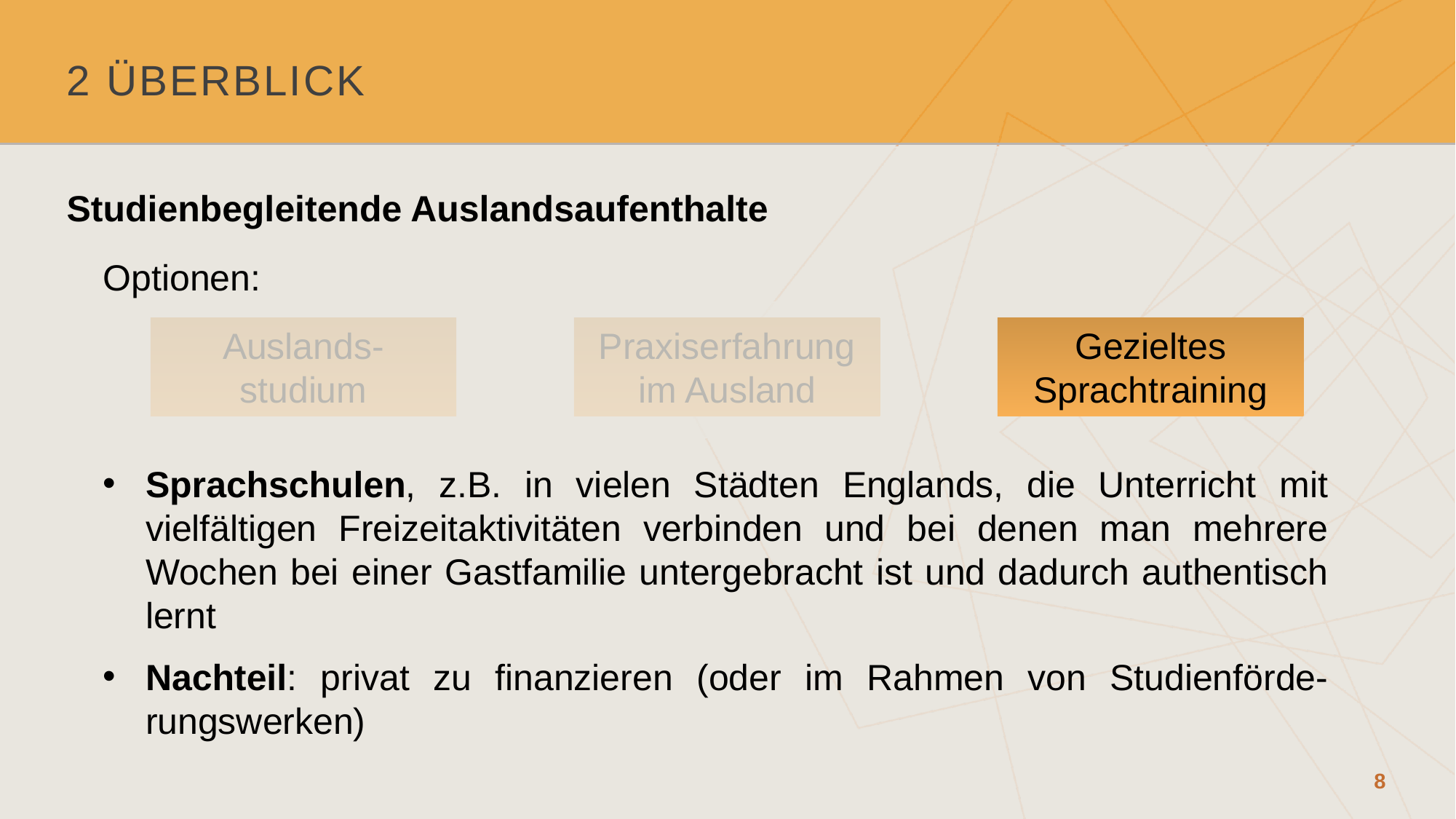

# 2 Überblick

Studienbegleitende Auslandsaufenthalte
Optionen:

Gezieltes Sprachtraining
Auslands-studium
Praxiserfahrung im Ausland
Sprachschulen, z.B. in vielen Städten Englands, die Unterricht mit vielfältigen Freizeitaktivitäten verbinden und bei denen man mehrere Wochen bei einer Gastfamilie untergebracht ist und dadurch authentisch lernt
Nachteil: privat zu finanzieren (oder im Rahmen von Studienförde-rungswerken)
8